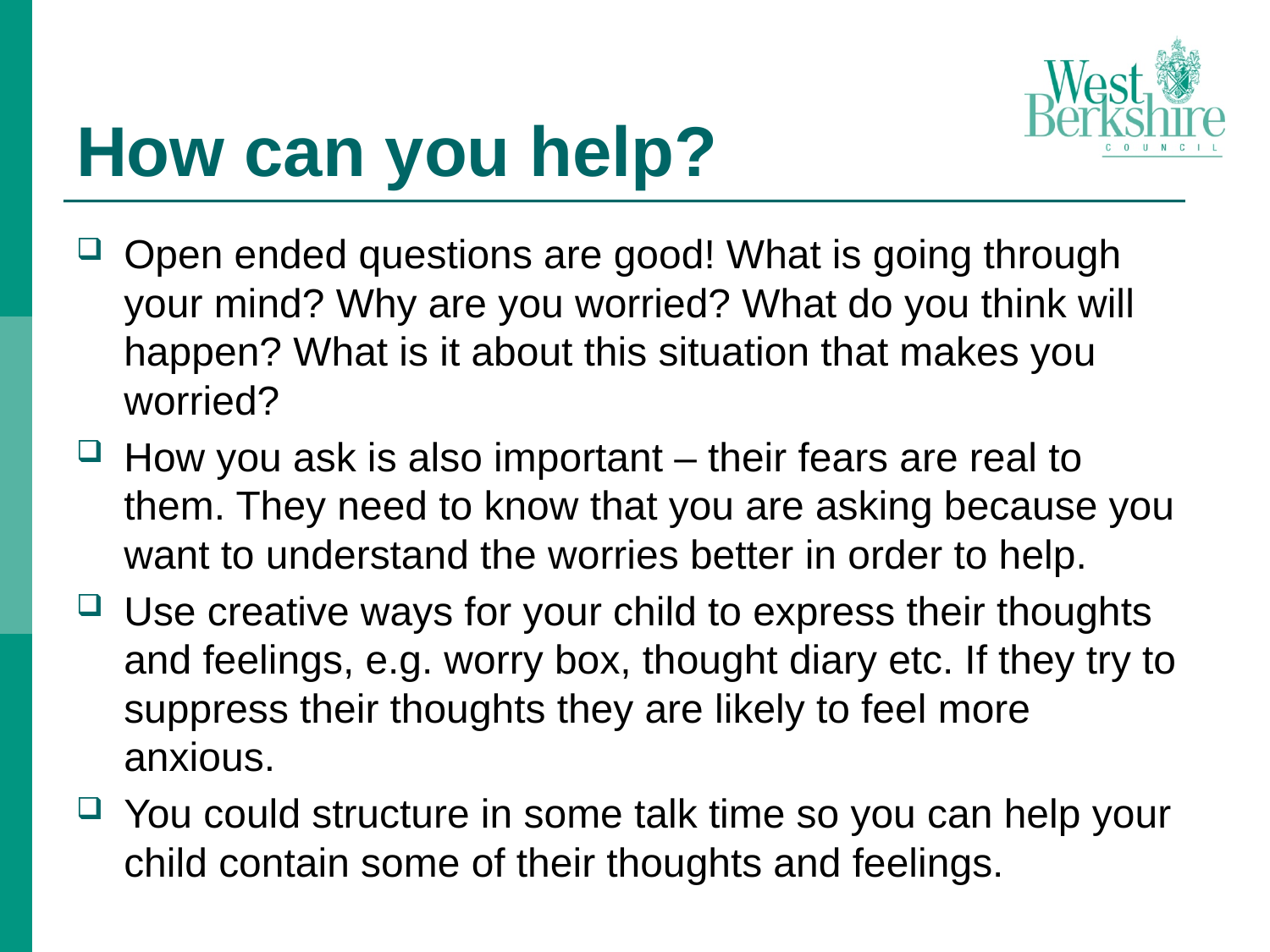

# How can you help?
Open ended questions are good! What is going through your mind? Why are you worried? What do you think will happen? What is it about this situation that makes you worried?
How you ask is also important – their fears are real to them. They need to know that you are asking because you want to understand the worries better in order to help.
Use creative ways for your child to express their thoughts and feelings, e.g. worry box, thought diary etc. If they try to suppress their thoughts they are likely to feel more anxious.
You could structure in some talk time so you can help your child contain some of their thoughts and feelings.